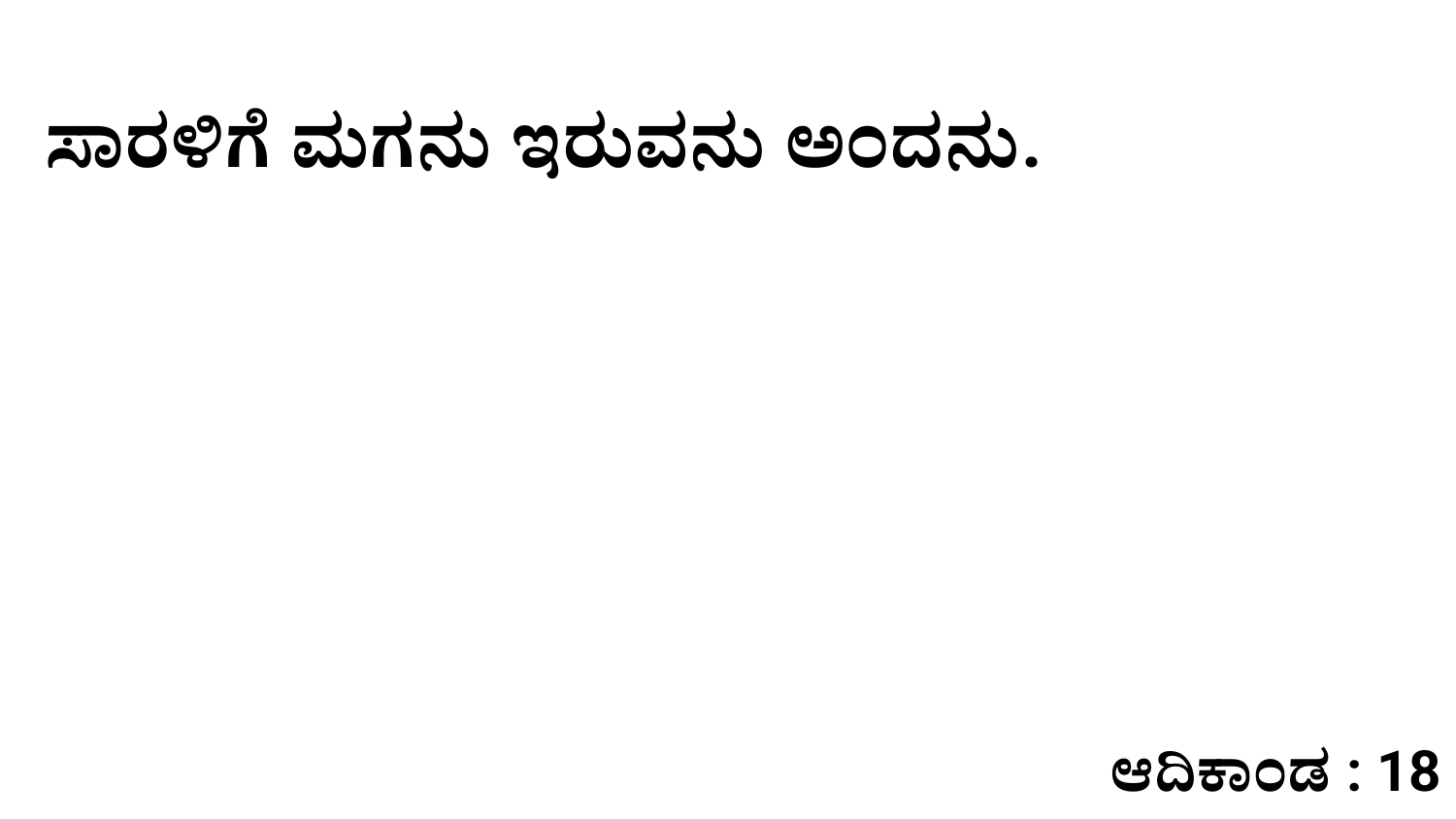

ಸಾರಳಿಗೆ ಮಗನು ಇರುವನು ಅಂದನು.
ಆದಿಕಾಂಡ : 18